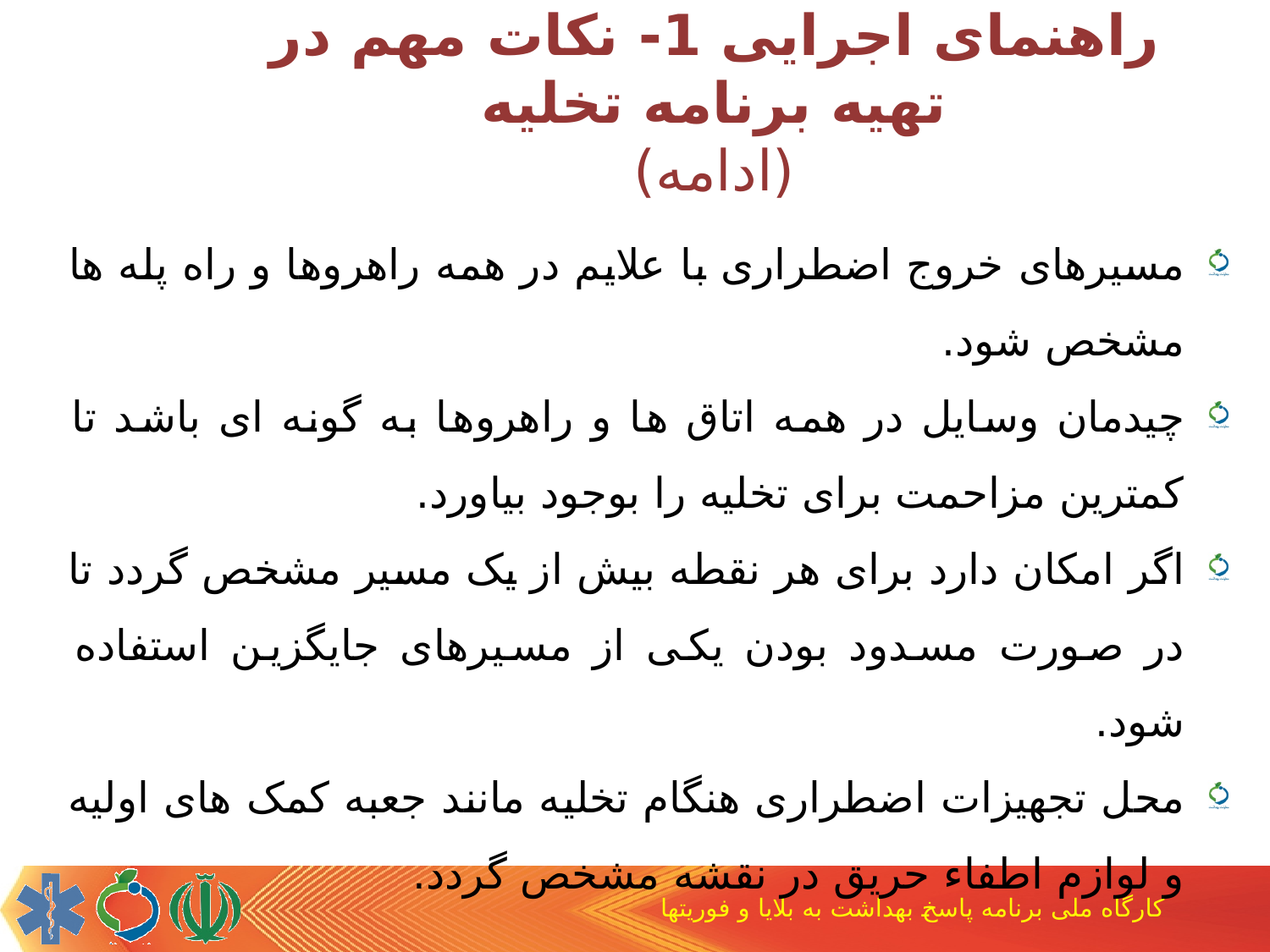

راهنمای اجرایی 1- نکات مهم در تهیه برنامه تخلیه
(ادامه)
مسیرهای خروج اضطراری با علایم در همه راهروها و راه پله ها مشخص شود.
چیدمان وسایل در همه اتاق ها و راهروها به گونه ای باشد تا کمترین مزاحمت برای تخلیه را بوجود بیاورد.
اگر امکان دارد برای هر نقطه بیش از یک مسیر مشخص گردد تا در صورت مسدود بودن یکی از مسیرهای جایگزین استفاده شود.
محل تجهیزات اضطراری هنگام تخلیه مانند جعبه کمک های اولیه و لوازم اطفاء حریق در نقشه مشخص گردد.